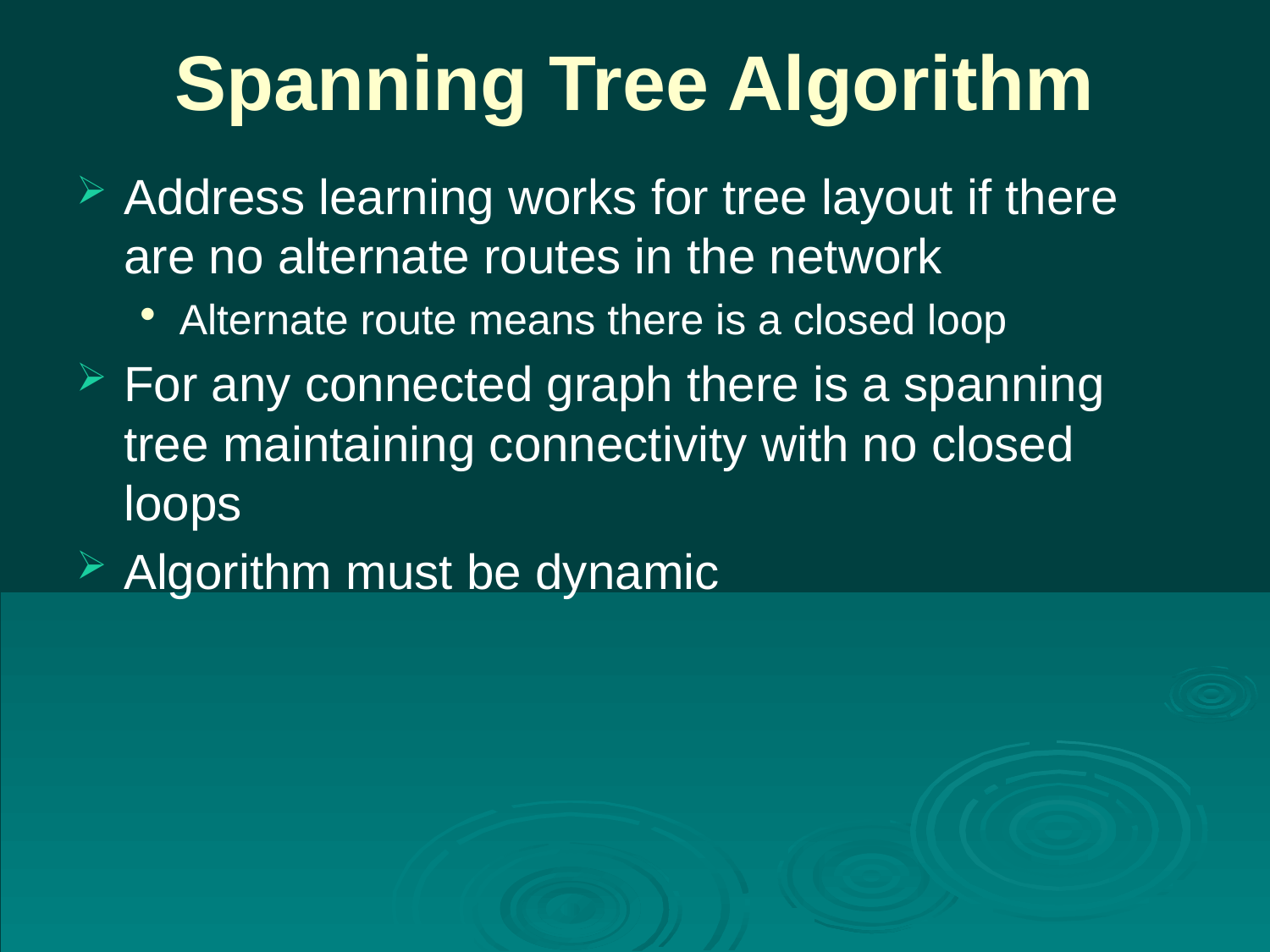

# Spanning Tree Algorithm
Address learning works for tree layout if there are no alternate routes in the network
Alternate route means there is a closed loop
For any connected graph there is a spanning tree maintaining connectivity with no closed loops
Algorithm must be dynamic